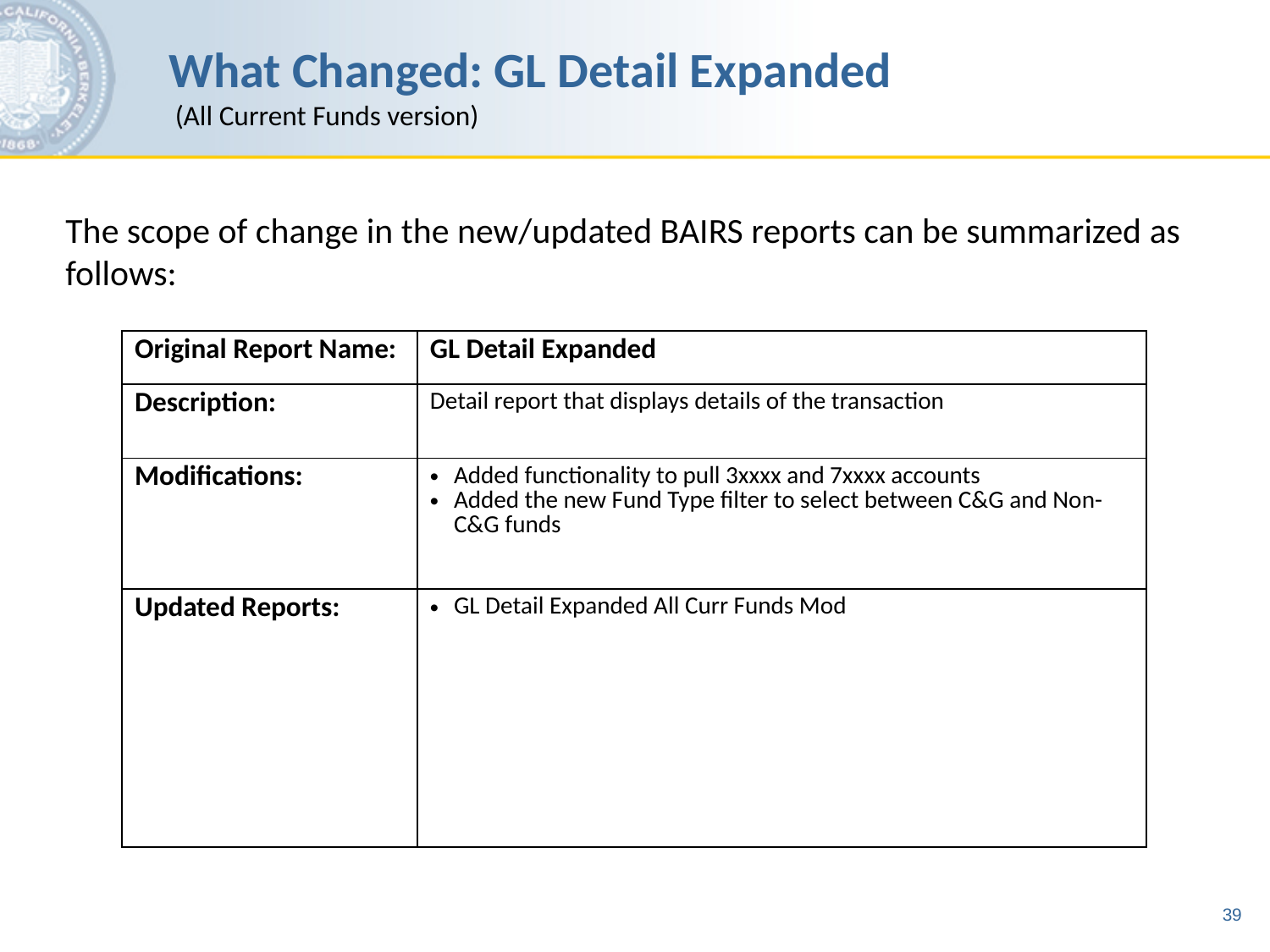

# What Changed: GL Detail Expanded (All Current Funds version)

The scope of change in the new/updated BAIRS reports can be summarized as follows:
| Original Report Name: | GL Detail Expanded |
| --- | --- |
| Description: | Detail report that displays details of the transaction |
| Modifications: | Added functionality to pull 3xxxx and 7xxxx accounts Added the new Fund Type filter to select between C&G and Non-C&G funds |
| Updated Reports: | GL Detail Expanded All Curr Funds Mod |